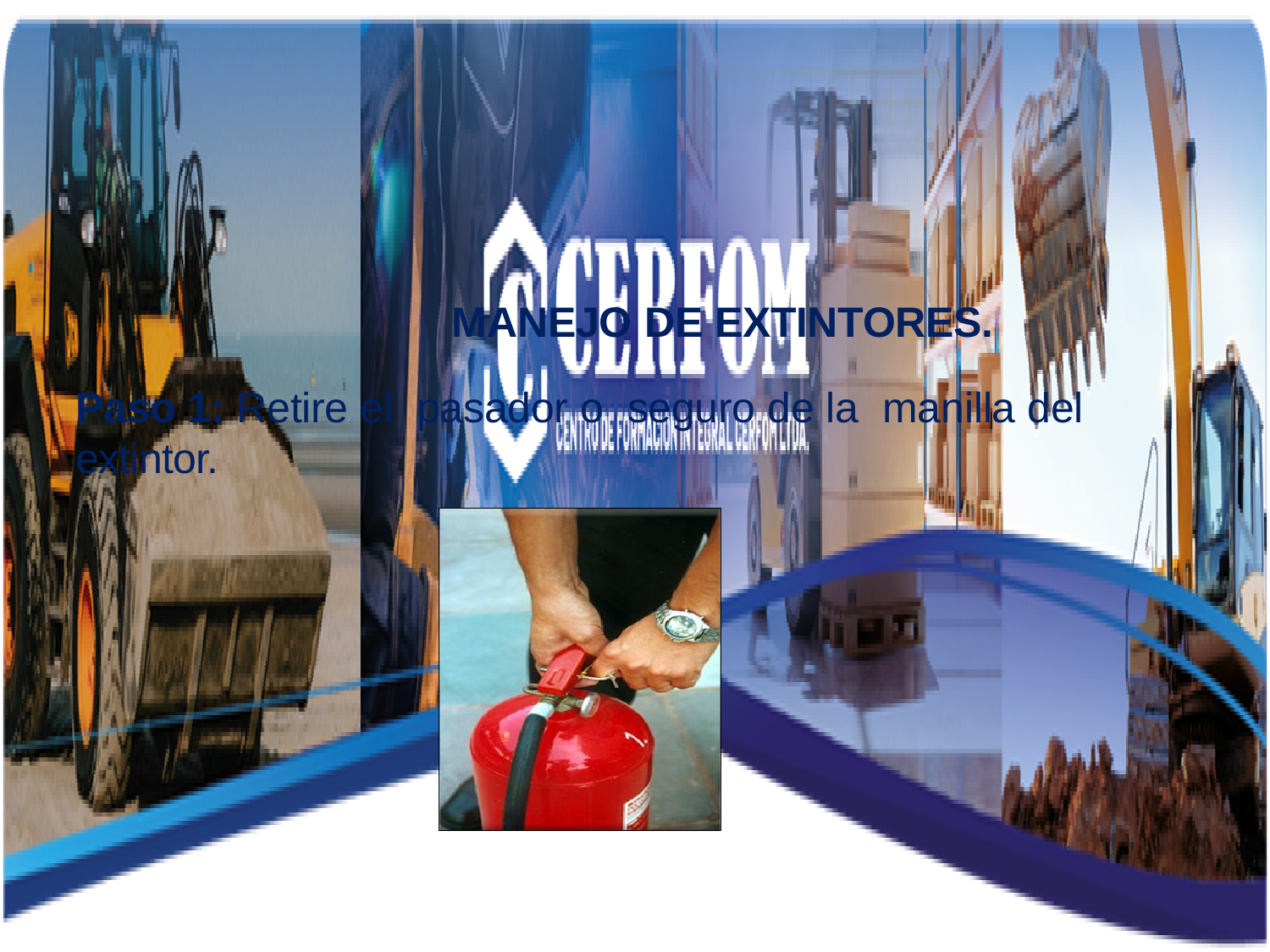

# MANEJO DE EXTINTORES.
Paso 1: Retire el  pasador o  seguro de la  manilla del  extintor.